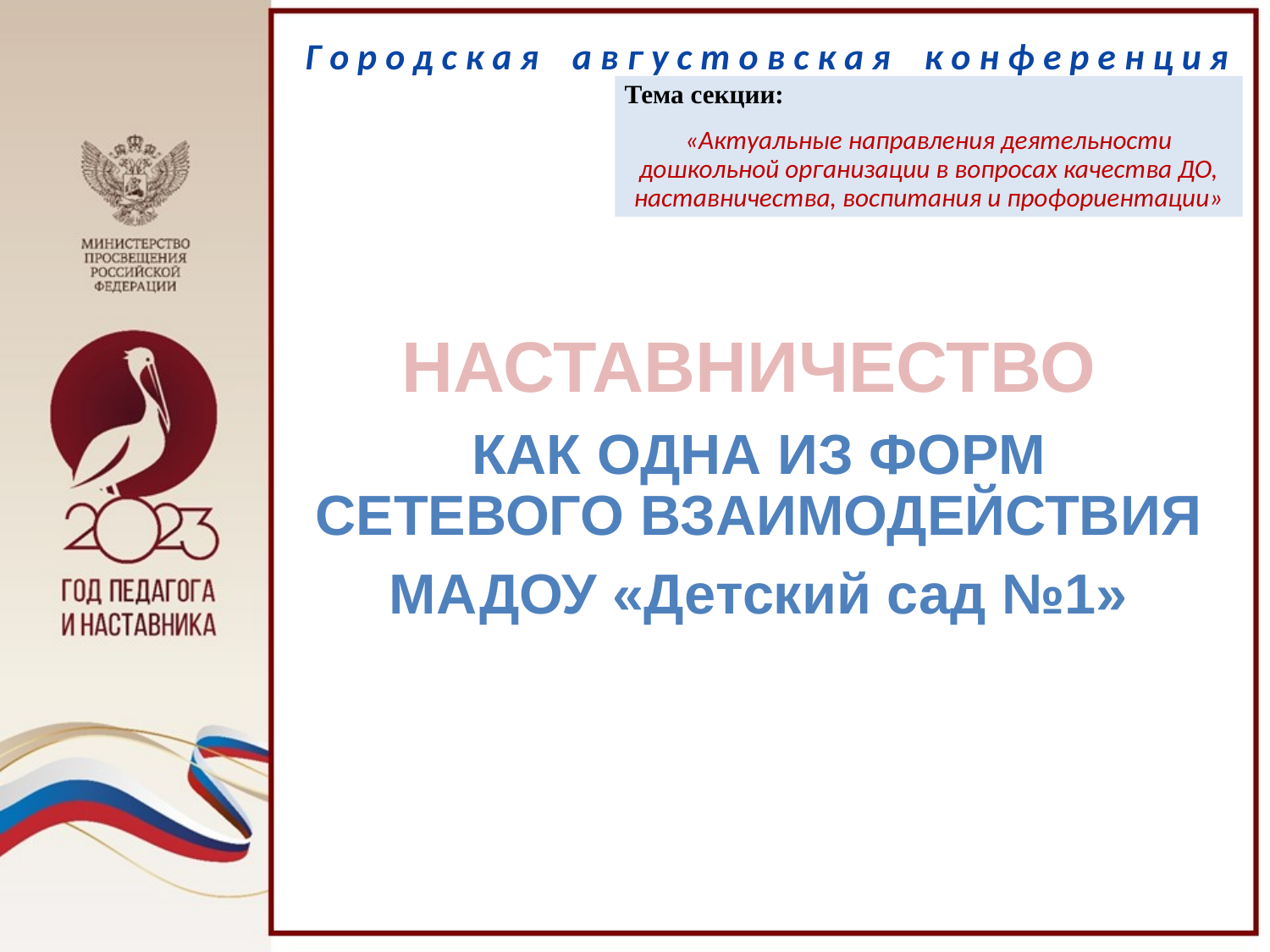

Г о р о д с к а я    а в г у с т о в с к а я    к о н ф е р е н ц и я
Тема секции:
«Актуальные направления деятельности дошкольной организации в вопросах качества ДО, наставничества, воспитания и профориентации»

НАСТАВНИЧЕСТВО
КАК ОДНА ИЗ ФОРМ СЕТЕВОГО ВЗАИМОДЕЙСТВИЯ
МАДОУ «Детский сад №1»